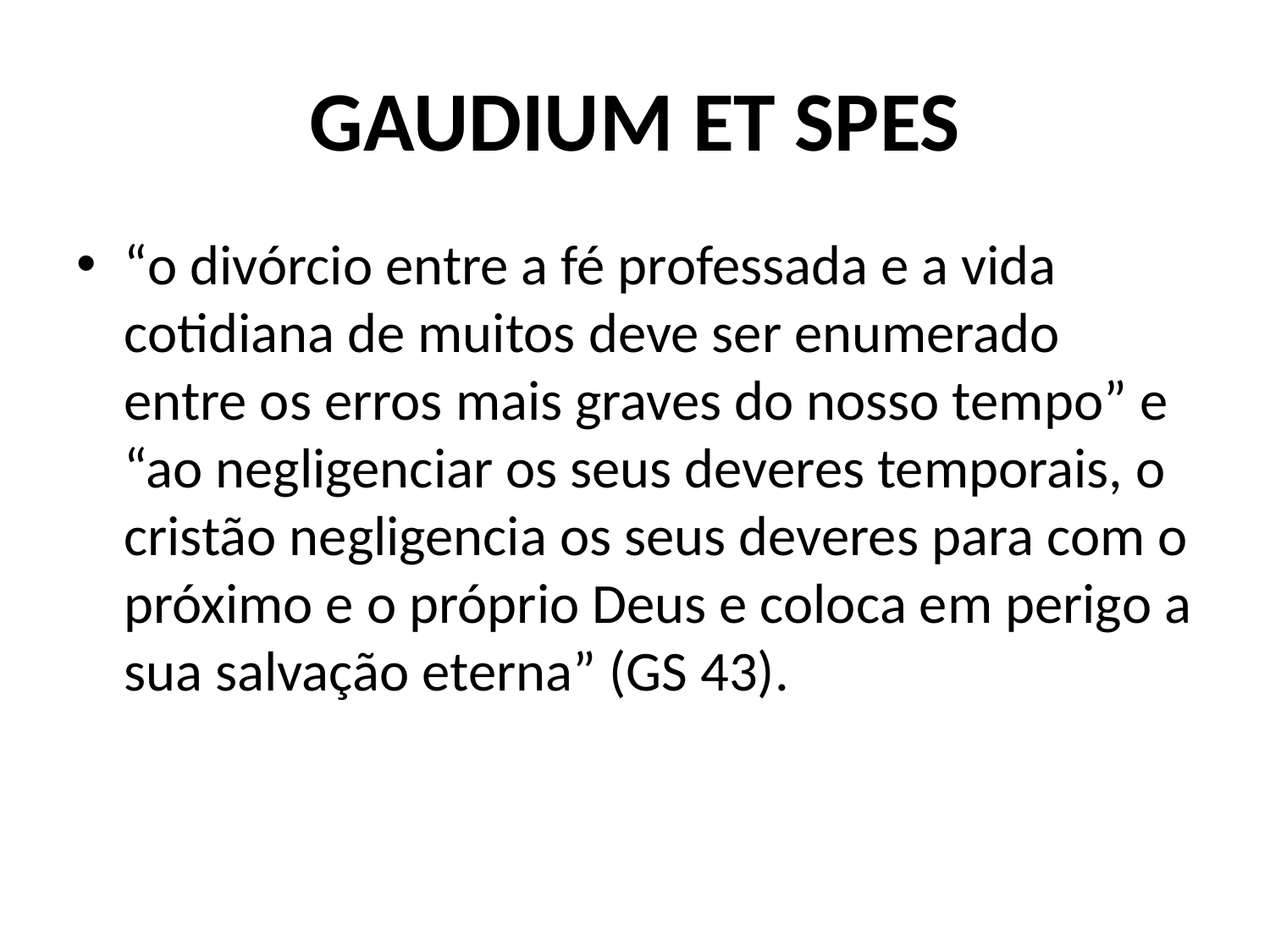

# GAUDIUM ET SPES
“o divórcio entre a fé professada e a vida cotidiana de muitos deve ser enumerado entre os erros mais graves do nosso tempo” e “ao negligenciar os seus deveres temporais, o cristão negligencia os seus deveres para com o próximo e o próprio Deus e coloca em perigo a sua salvação eterna” (GS 43).